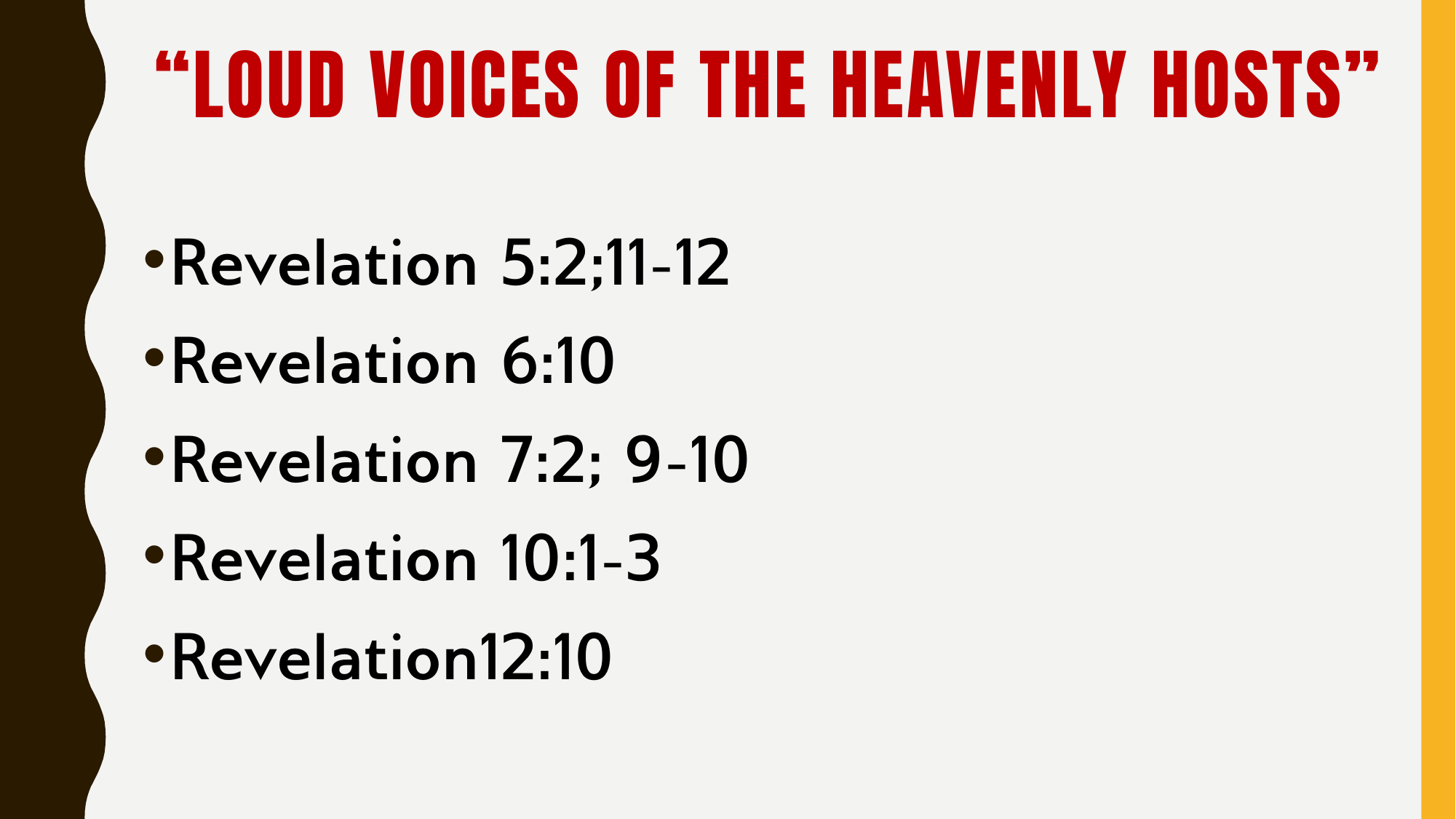

# “LOUD VOICES OF THE HEAVENLY HOSTS”
Revelation 5:2;11-12
Revelation 6:10
Revelation 7:2; 9-10
Revelation 10:1-3
Revelation12:10